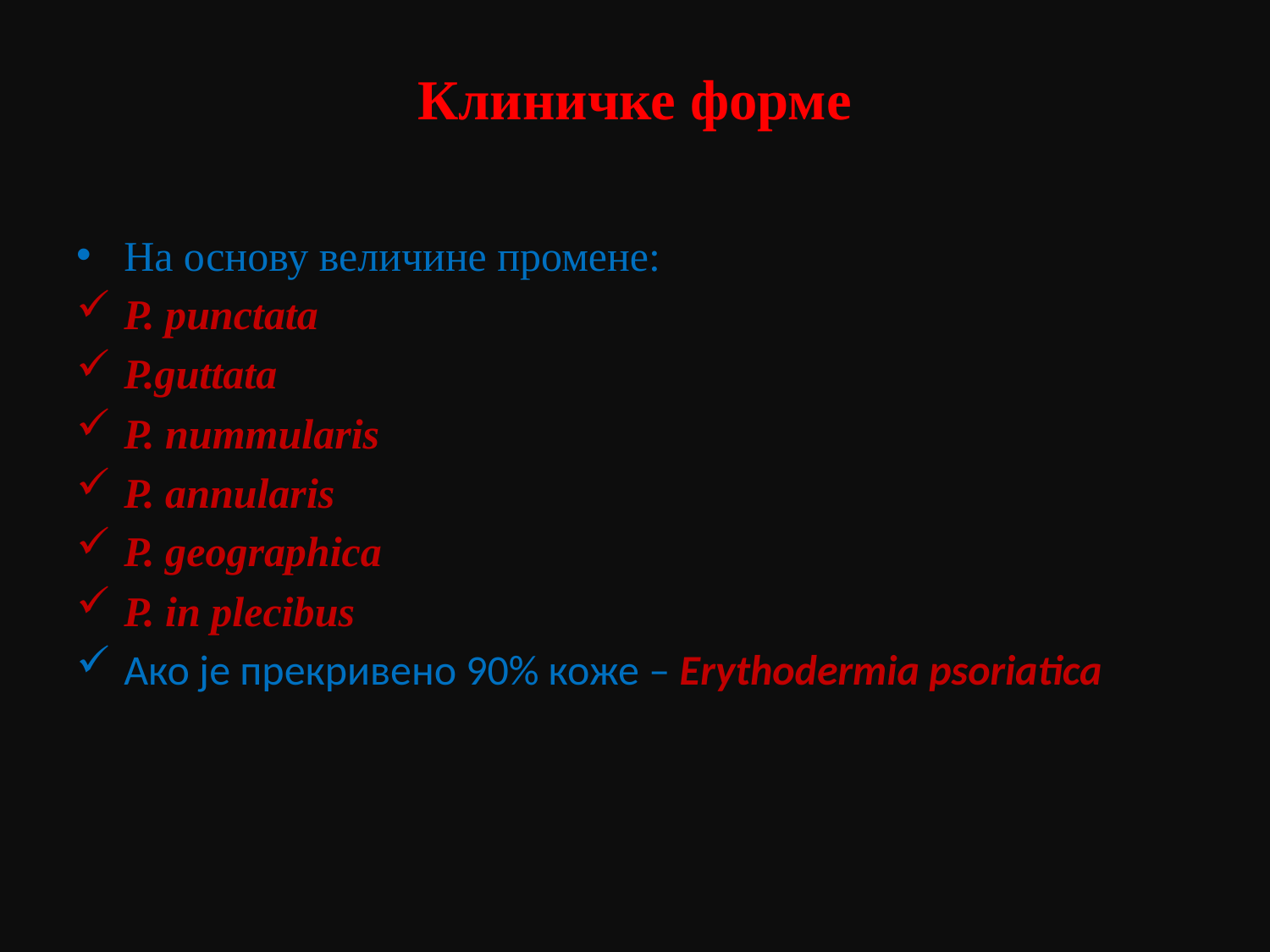

# Клиничке форме
На основу величине промене:
P. punctata
P.guttata
P. nummularis
P. annularis
P. geographica
P. in plecibus
Ако је прекривено 90% коже – Еrythodermia psoriatica